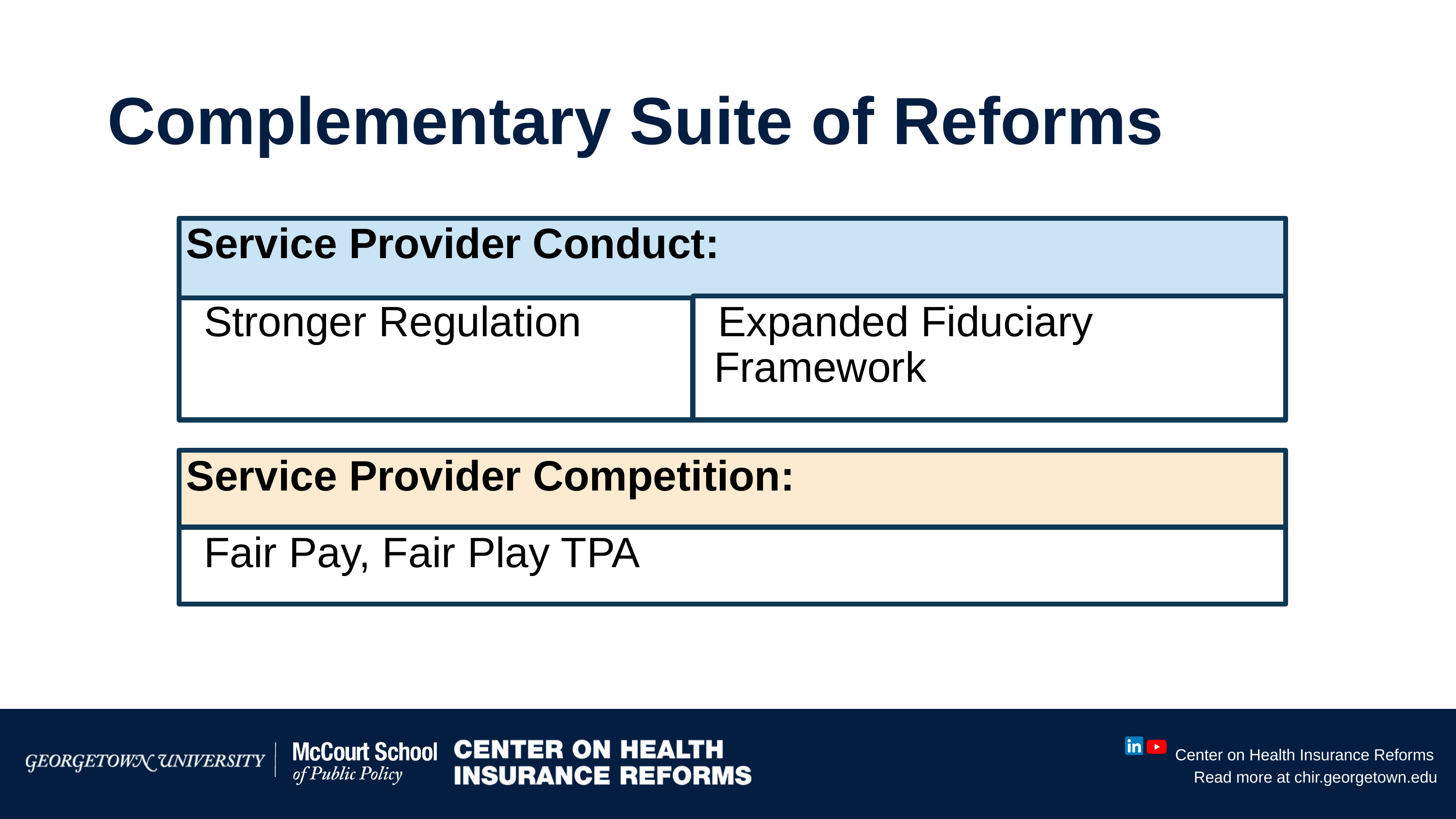

# Complementary Suite of Reforms
Service Provider Conduct:
Stronger Regulation
Expanded Fiduciary Framework
Service Provider Competition:
Fair Pay, Fair Play TPA